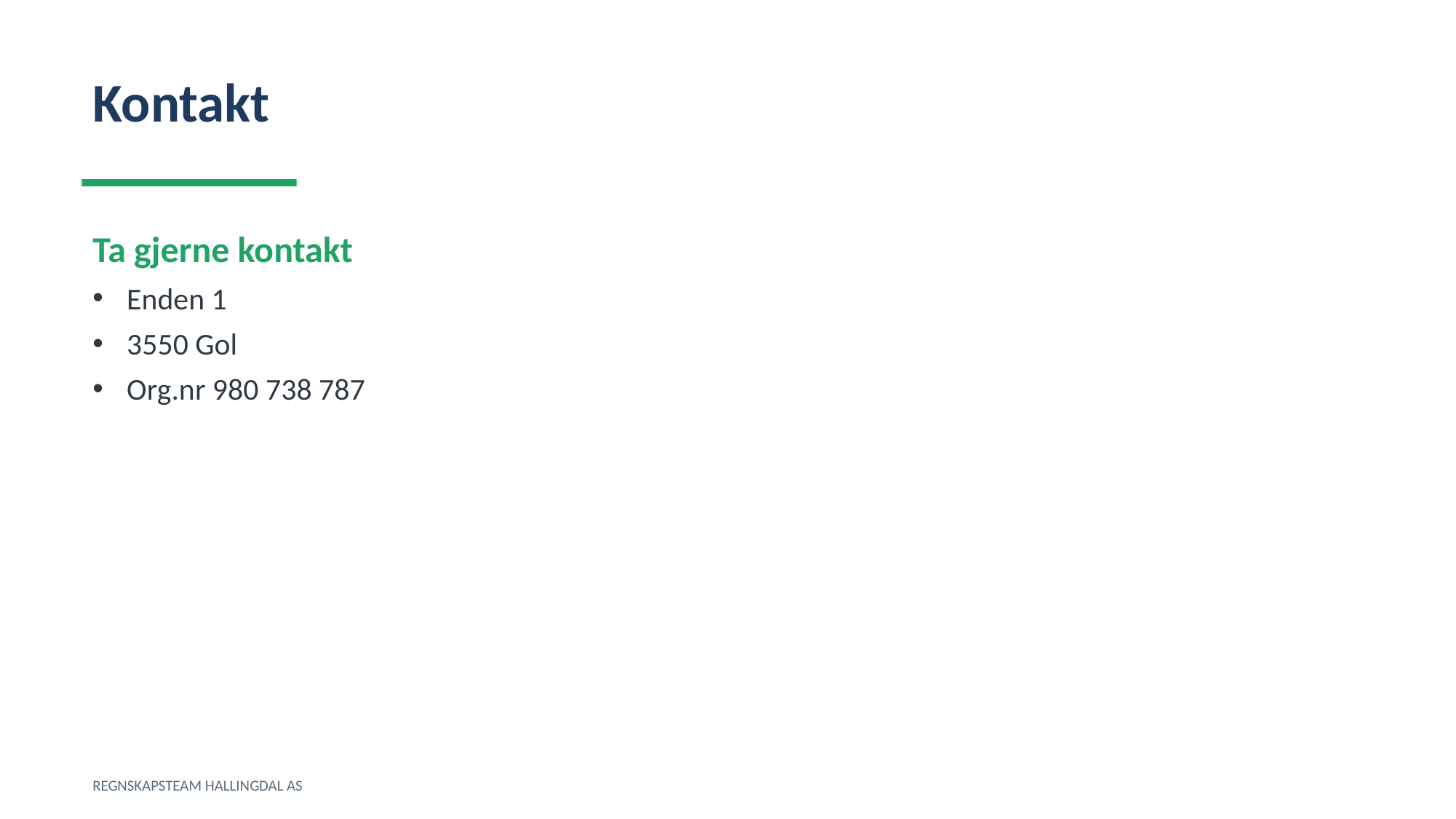

Kontakt

Ta gjerne kontakt
Enden 1
3550 Gol
Org.nr 980 738 787
REGNSKAPSTEAM HALLINGDAL AS